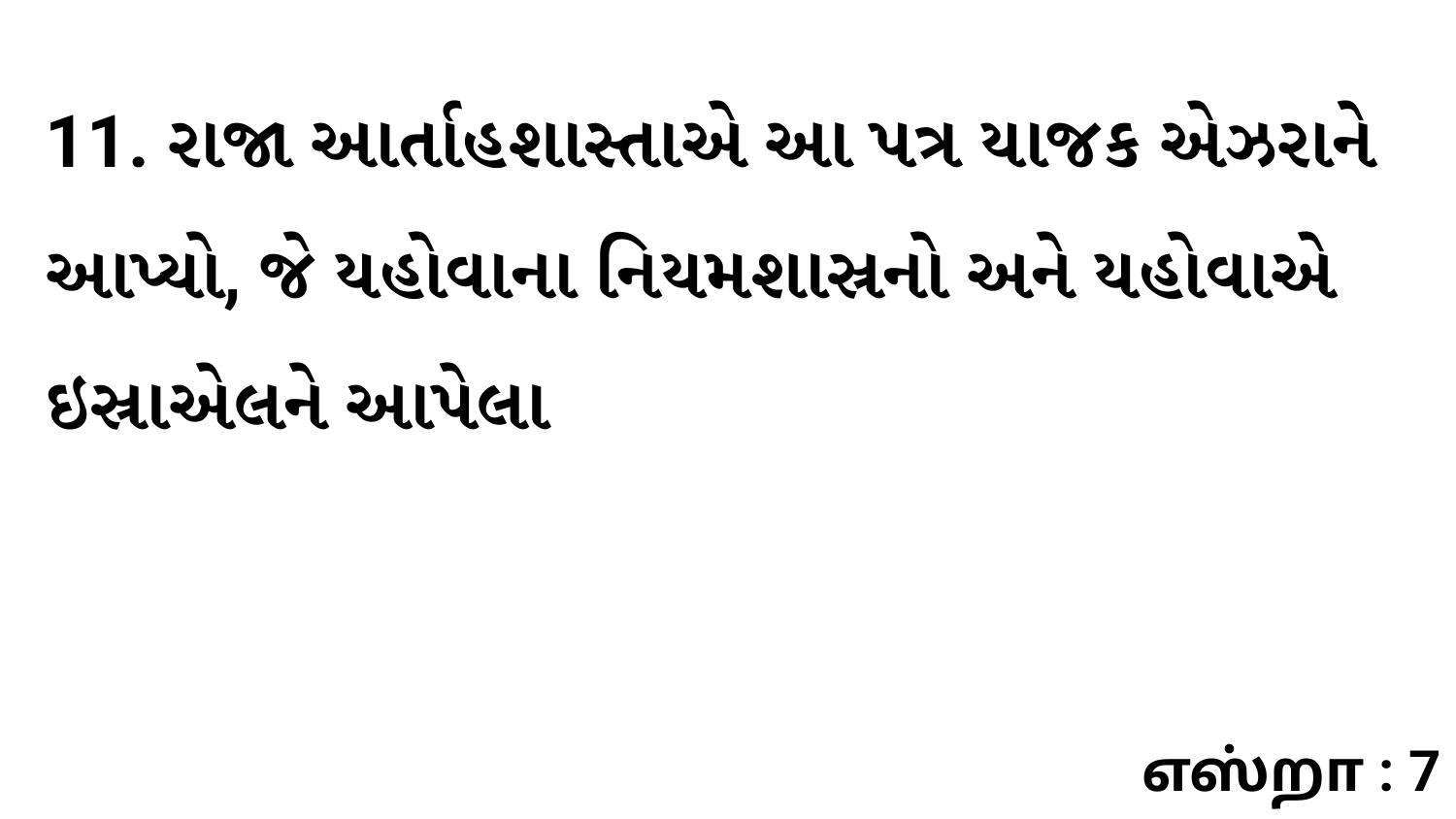

11. રાજા આર્તાહશાસ્તાએ આ પત્ર યાજક એઝરાને આપ્યો, જે યહોવાના નિયમશાસ્રનો અને યહોવાએ ઇસ્રાએલને આપેલા
எஸ்றா : 7